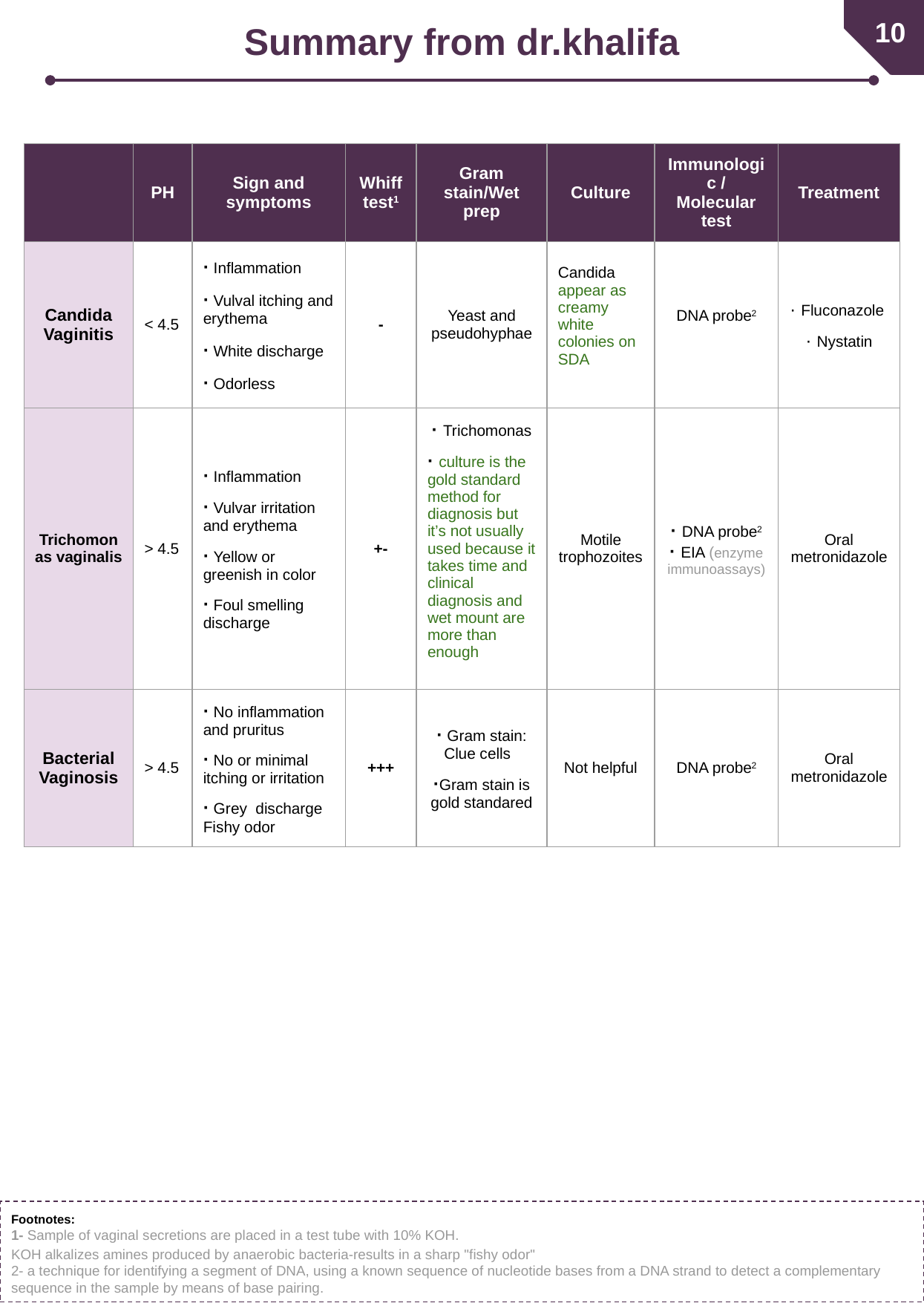

1
10
Summary from dr.khalifa
|  | PH | Sign and symptoms | Whiff test1 | Gram stain/Wet prep | Culture | Immunologic / Molecular test | Treatment |
| --- | --- | --- | --- | --- | --- | --- | --- |
| Candida Vaginitis | < 4.5 | · Inflammation · Vulval itching and erythema · White discharge · Odorless | - | Yeast and pseudohyphae | Candida appear as creamy white colonies on SDA | DNA probe2 | · Fluconazole · Nystatin |
| Trichomonas vaginalis | > 4.5 | · Inflammation · Vulvar irritation and erythema · Yellow or greenish in color · Foul smelling discharge | +- | · Trichomonas · culture is the gold standard method for diagnosis but it’s not usually used because it takes time and clinical diagnosis and wet mount are more than enough | Motile trophozoites | · DNA probe2 · EIA (enzyme immunoassays) | Oral metronidazole |
| Bacterial Vaginosis | > 4.5 | · No inflammation and pruritus · No or minimal itching or irritation · Grey discharge Fishy odor | +++ | · Gram stain: Clue cells ·Gram stain is gold standared | Not helpful | DNA probe2 | Oral metronidazole |
Footnotes:
1- Sample of vaginal secretions are placed in a test tube with 10% KOH.
KOH alkalizes amines produced by anaerobic bacteria-results in a sharp "fishy odor"
2- a technique for identifying a segment of DNA, using a known sequence of nucleotide bases from a DNA strand to detect a complementary sequence in the sample by means of base pairing.